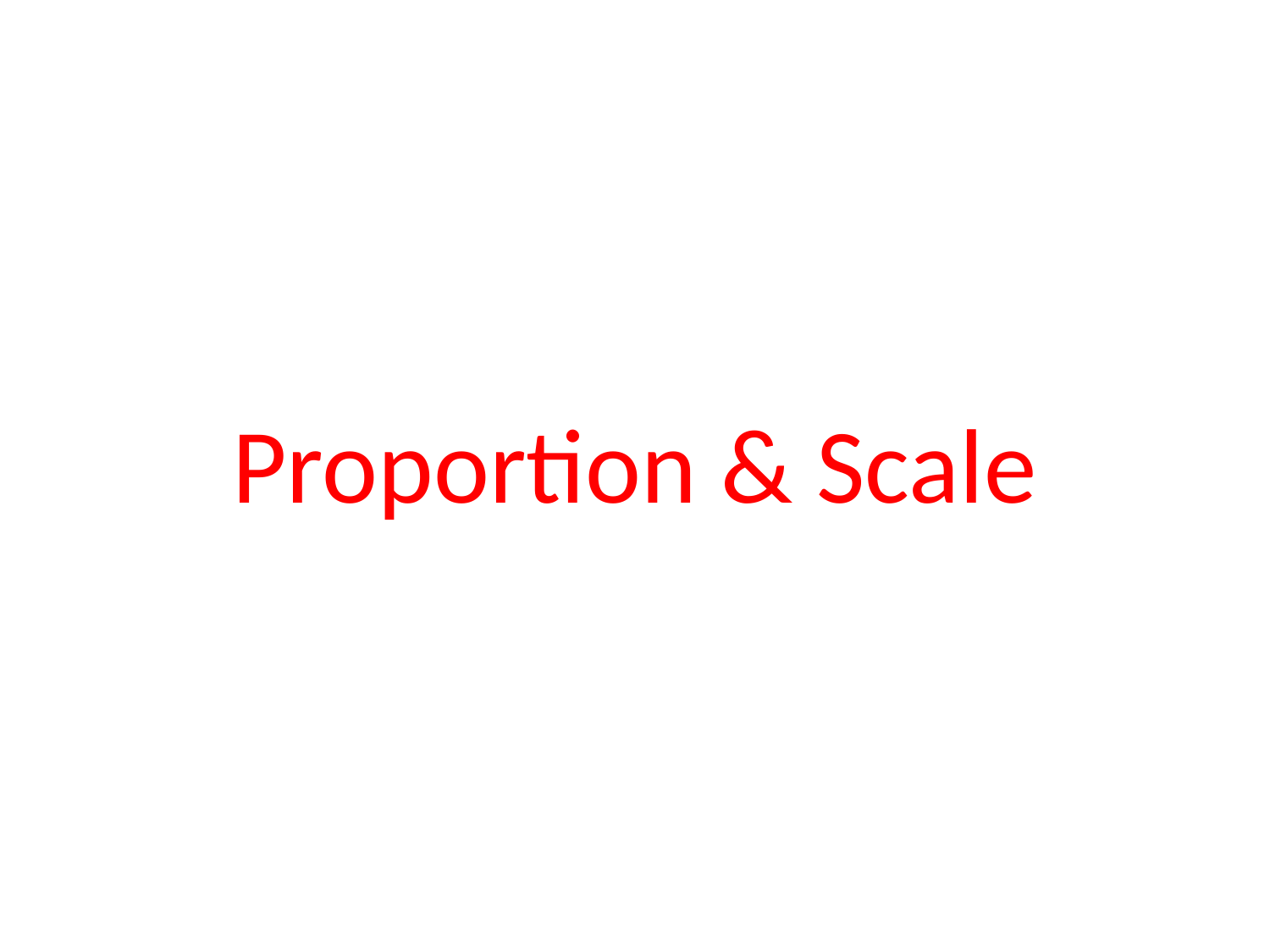

# Principles of Design Proportion & Scale
ARTS 1311 Design 1